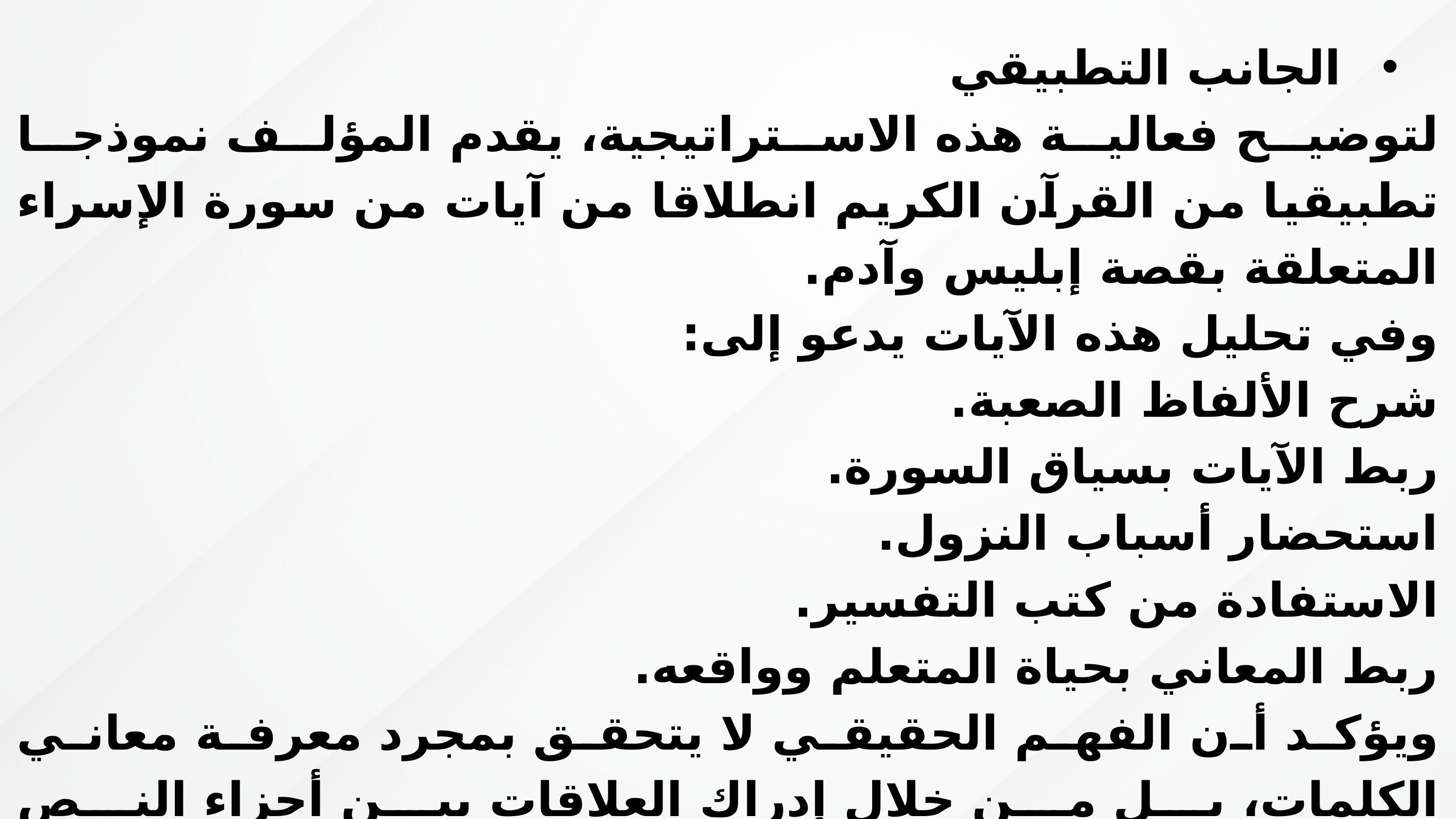

الجانب التطبيقي
لتوضيح فعالية هذه الاستراتيجية، يقدم المؤلف نموذجا تطبيقيا من القرآن الكريم انطلاقا من آيات من سورة الإسراء المتعلقة بقصة إبليس وآدم.
وفي تحليل هذه الآيات يدعو إلى:
شرح الألفاظ الصعبة.
ربط الآيات بسياق السورة.
استحضار أسباب النزول.
الاستفادة من كتب التفسير.
ربط المعاني بحياة المتعلم وواقعه.
ويؤكد أن الفهم الحقيقي لا يتحقق بمجرد معرفة معاني الكلمات، بل من خلال إدراك العلاقات بين أجزاء النص وسياقاته المختلفة.